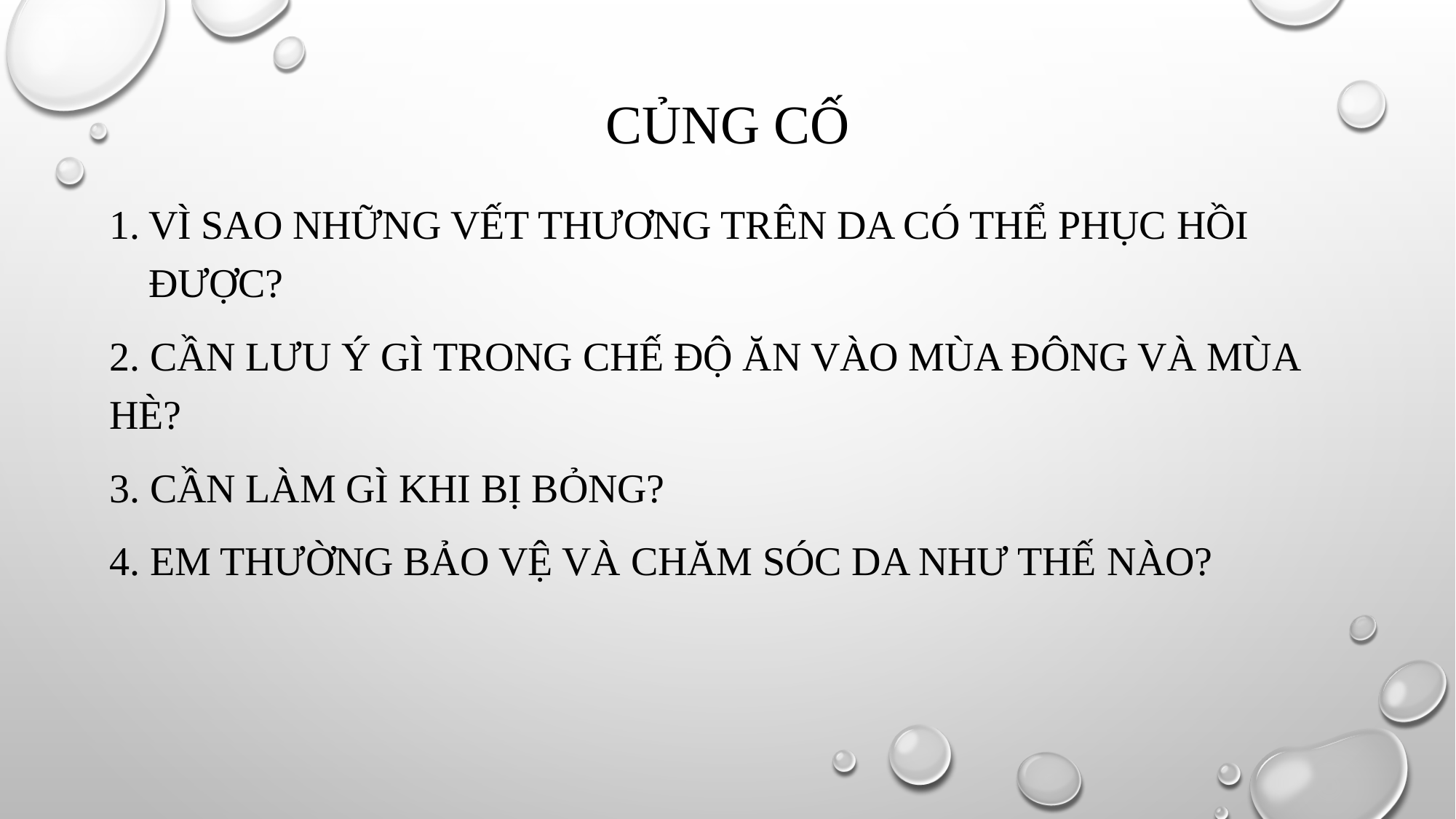

# Củng cố
Vì sao những vết thương trên da có thể phục hồi được?
2. Cần lưu ý gì trong chế độ ăn vào mùa đông và mùa hè?
3. Cần làm gì khi bị bỏng?
4. Em thường bảo vệ và chăm sóc da như thế nào?